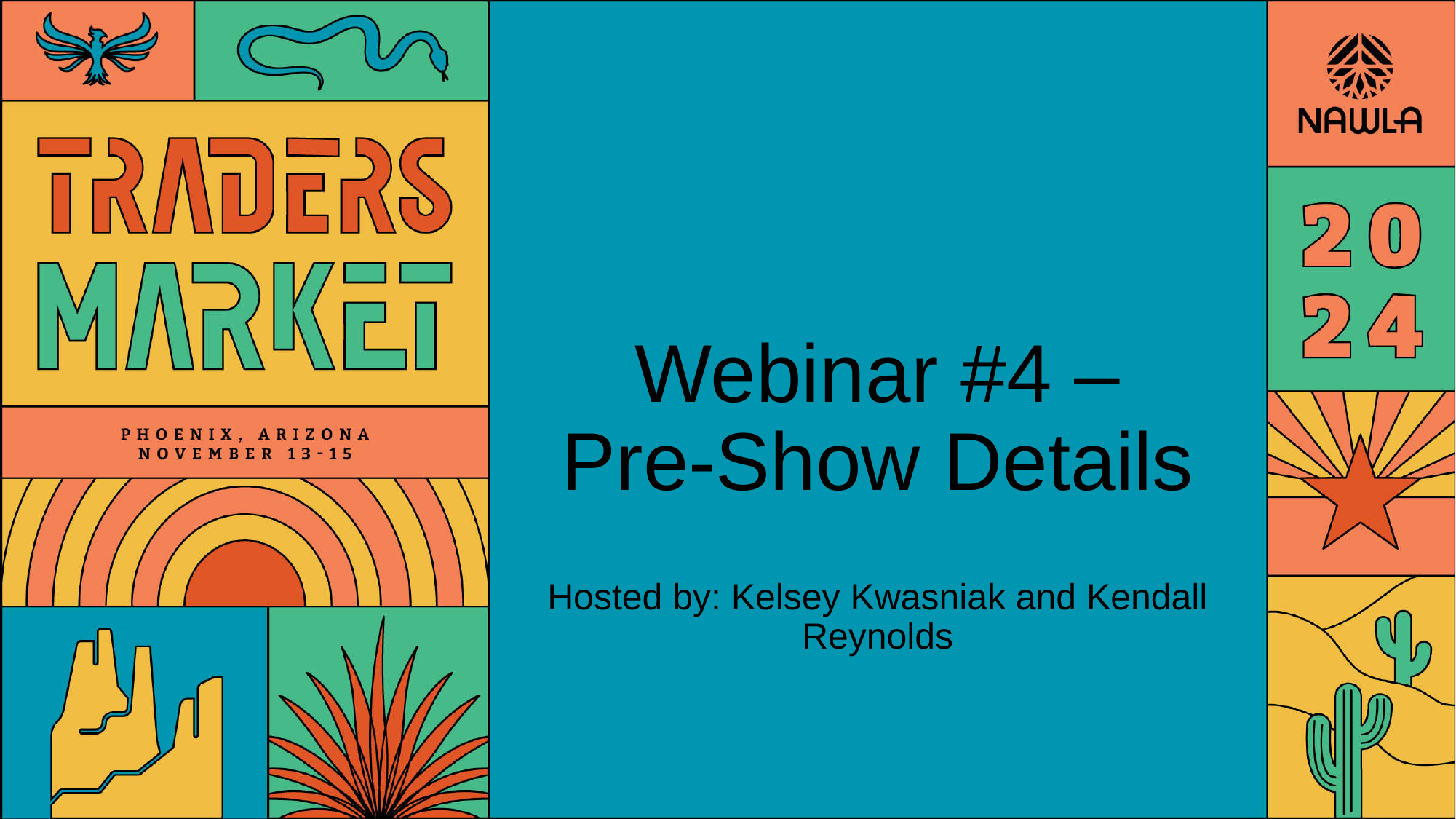

# Webinar #4 – Pre-Show Details
Hosted by: Kelsey Kwasniak and Kendall Reynolds